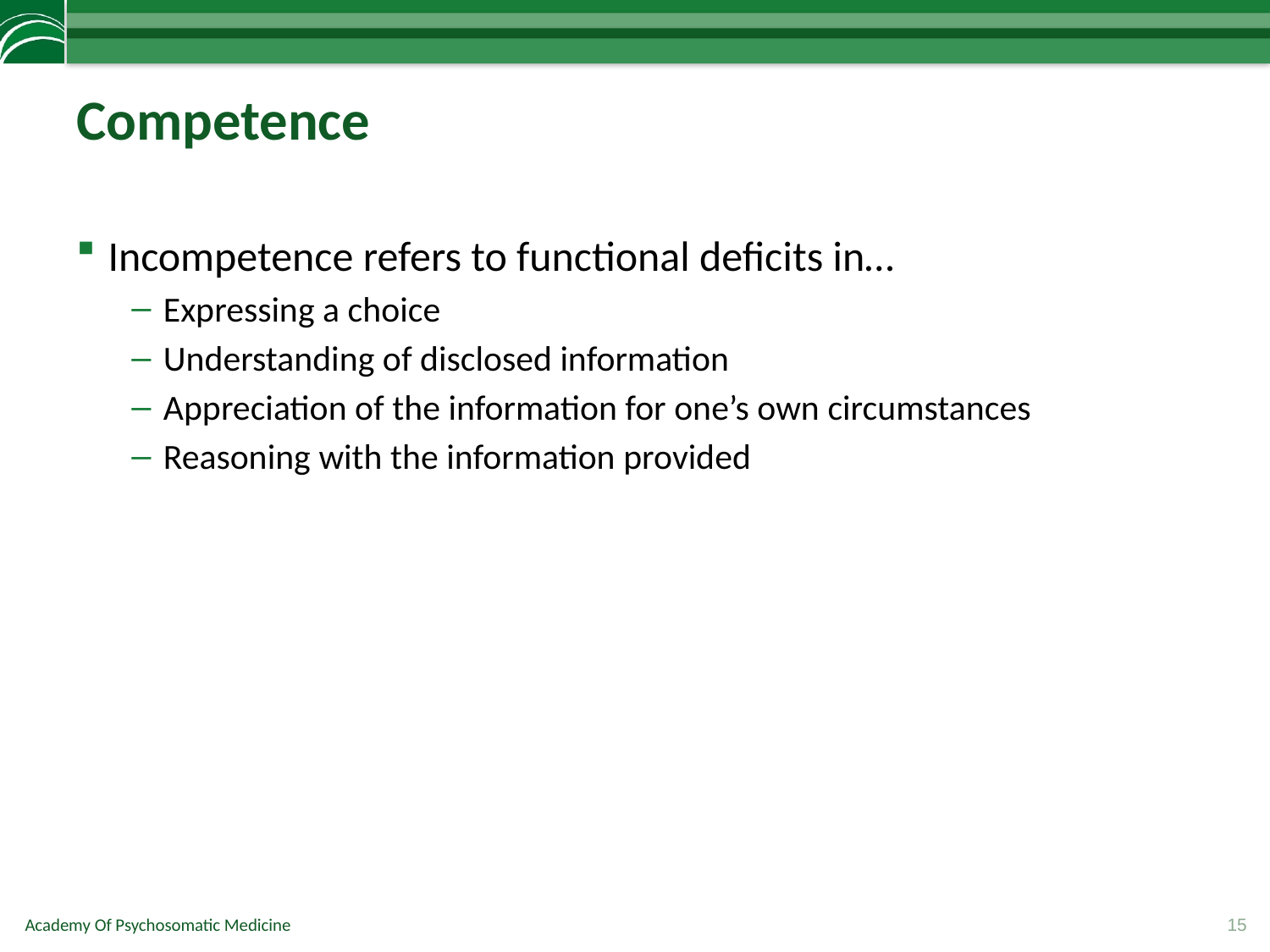

# Competence
Incompetence refers to functional deficits in…
Expressing a choice
Understanding of disclosed information
Appreciation of the information for one’s own circumstances
Reasoning with the information provided
15